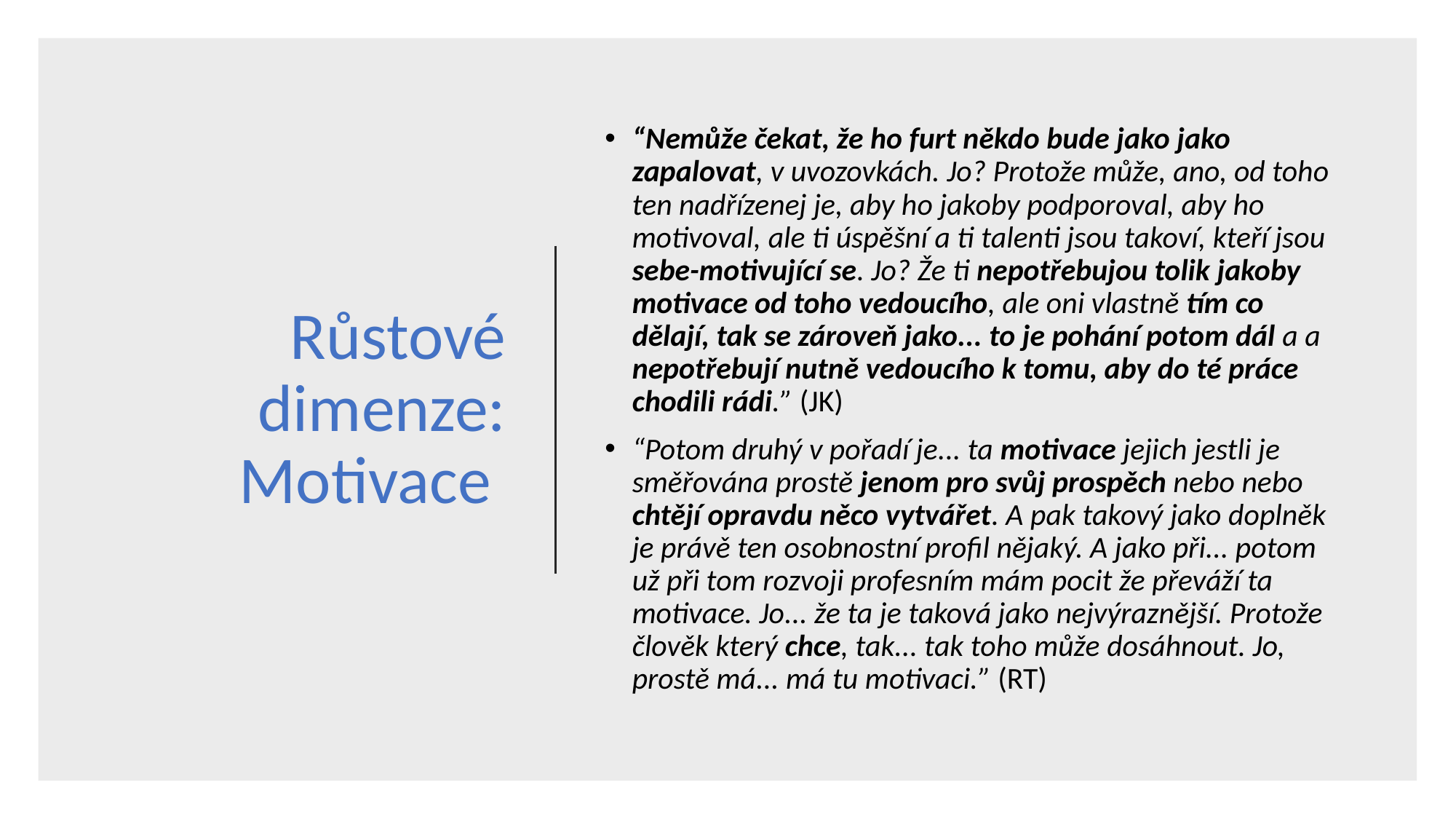

# Růstové dimenze: Motivace
“Nemůže čekat, že ho furt někdo bude jako jako zapalovat, v uvozovkách. Jo? Protože může, ano, od toho ten nadřízenej je, aby ho jakoby podporoval, aby ho motivoval, ale ti úspěšní a ti talenti jsou takoví, kteří jsou sebe-motivující se. Jo? Že ti nepotřebujou tolik jakoby motivace od toho vedoucího, ale oni vlastně tím co dělají, tak se zároveň jako... to je pohání potom dál a a nepotřebují nutně vedoucího k tomu, aby do té práce chodili rádi.” (JK)
“Potom druhý v pořadí je... ta motivace jejich jestli je směřována prostě jenom pro svůj prospěch nebo nebo chtějí opravdu něco vytvářet. A pak takový jako doplněk je právě ten osobnostní profil nějaký. A jako při... potom už při tom rozvoji profesním mám pocit že převáží ta motivace. Jo... že ta je taková jako nejvýraznější. Protože člověk který chce, tak... tak toho může dosáhnout. Jo, prostě má... má tu motivaci.” (RT)